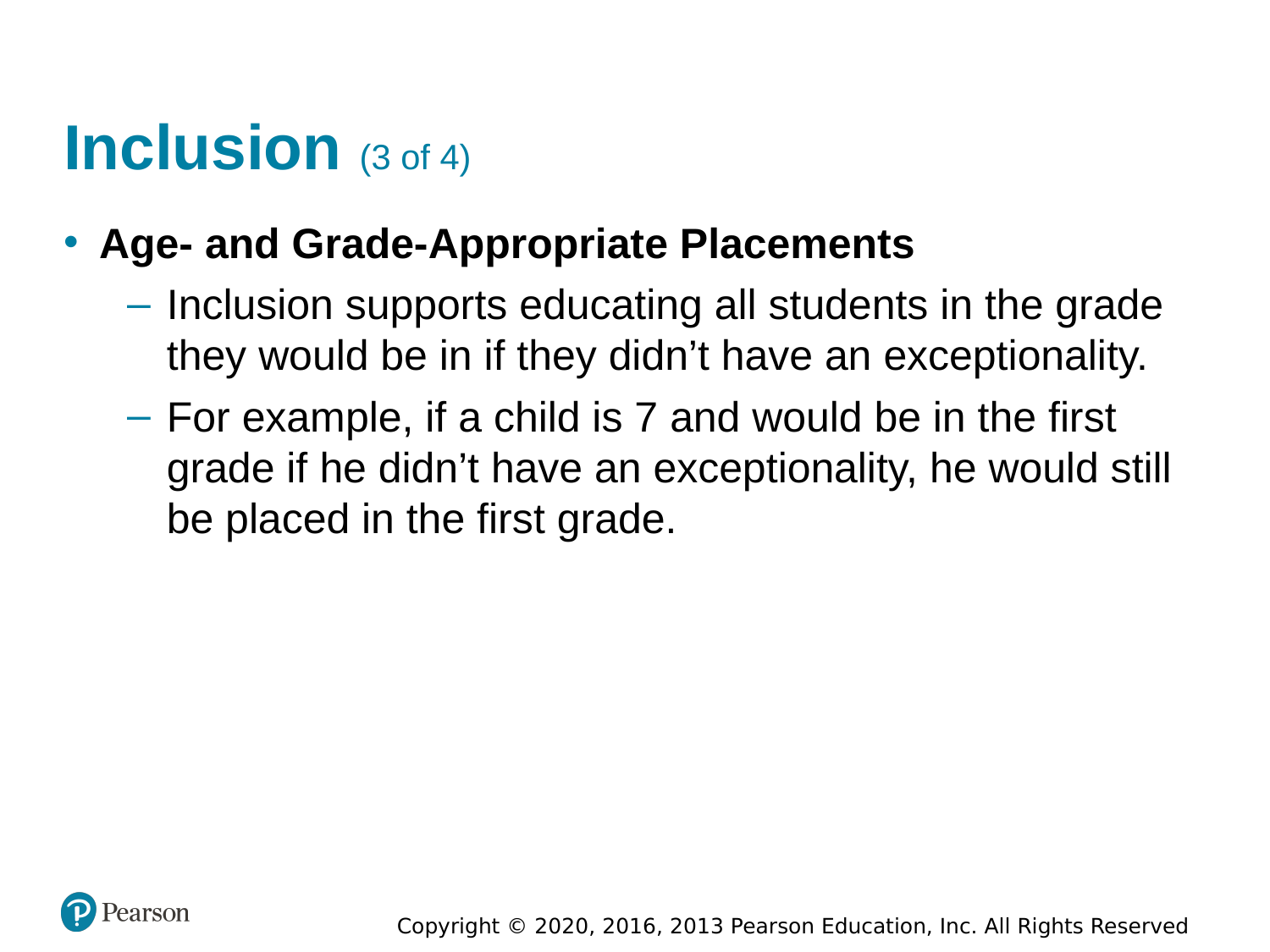

# Inclusion (3 of 4)
Age- and Grade-Appropriate Placements
Inclusion supports educating all students in the grade they would be in if they didn’t have an exceptionality.
For example, if a child is 7 and would be in the first grade if he didn’t have an exceptionality, he would still be placed in the first grade.